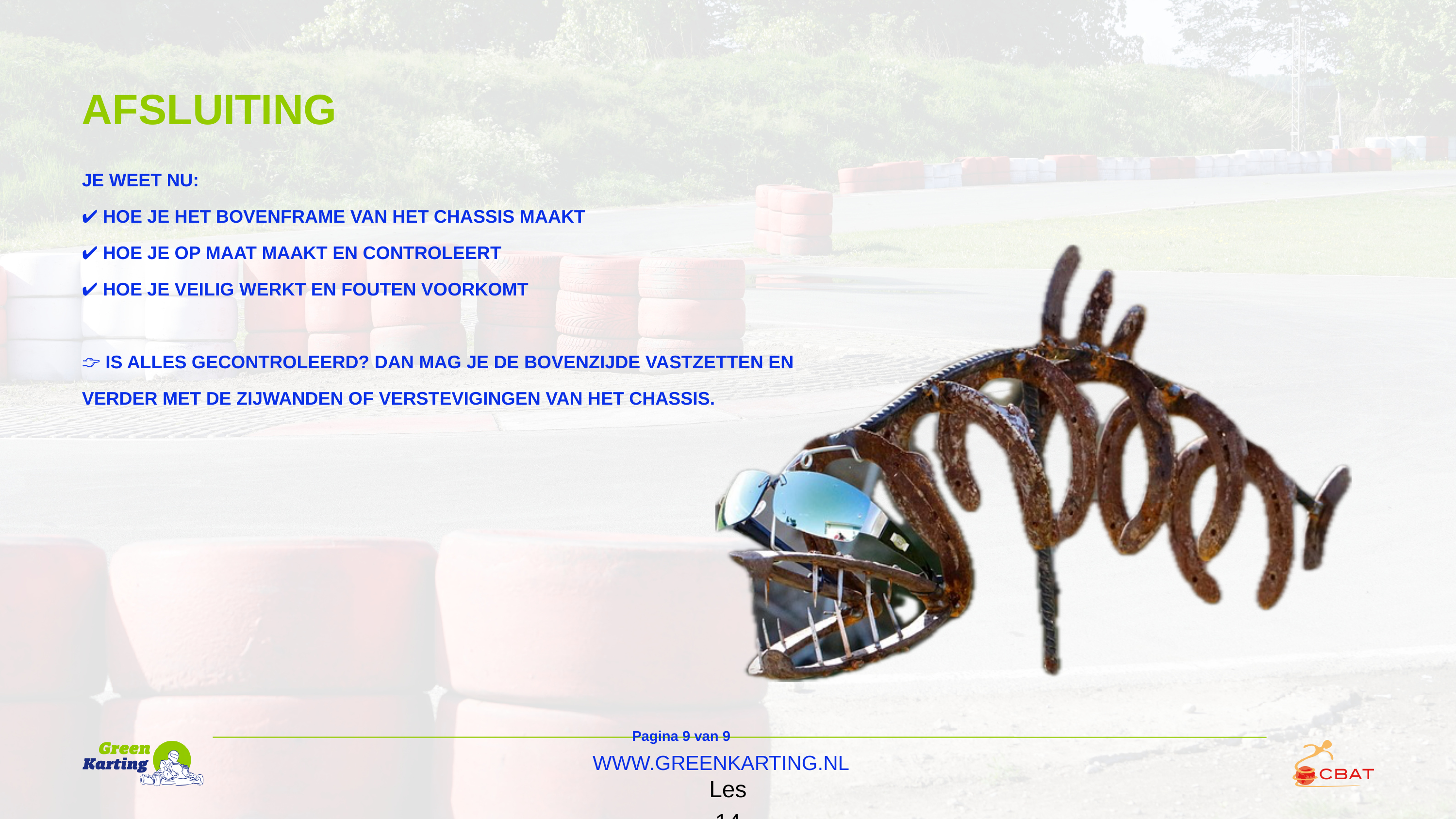

AFSLUITING
JE WEET NU:
✔️ HOE JE HET BOVENFRAME VAN HET CHASSIS MAAKT
✔️ HOE JE OP MAAT MAAKT EN CONTROLEERT
✔️ HOE JE VEILIG WERKT EN FOUTEN VOORKOMT

👉 IS ALLES GECONTROLEERD? DAN MAG JE DE BOVENZIJDE VASTZETTEN EN VERDER MET DE ZIJWANDEN OF VERSTEVIGINGEN VAN HET CHASSIS.

Pagina 9 van 9

WWW.GREENKARTING.NL
Les 14